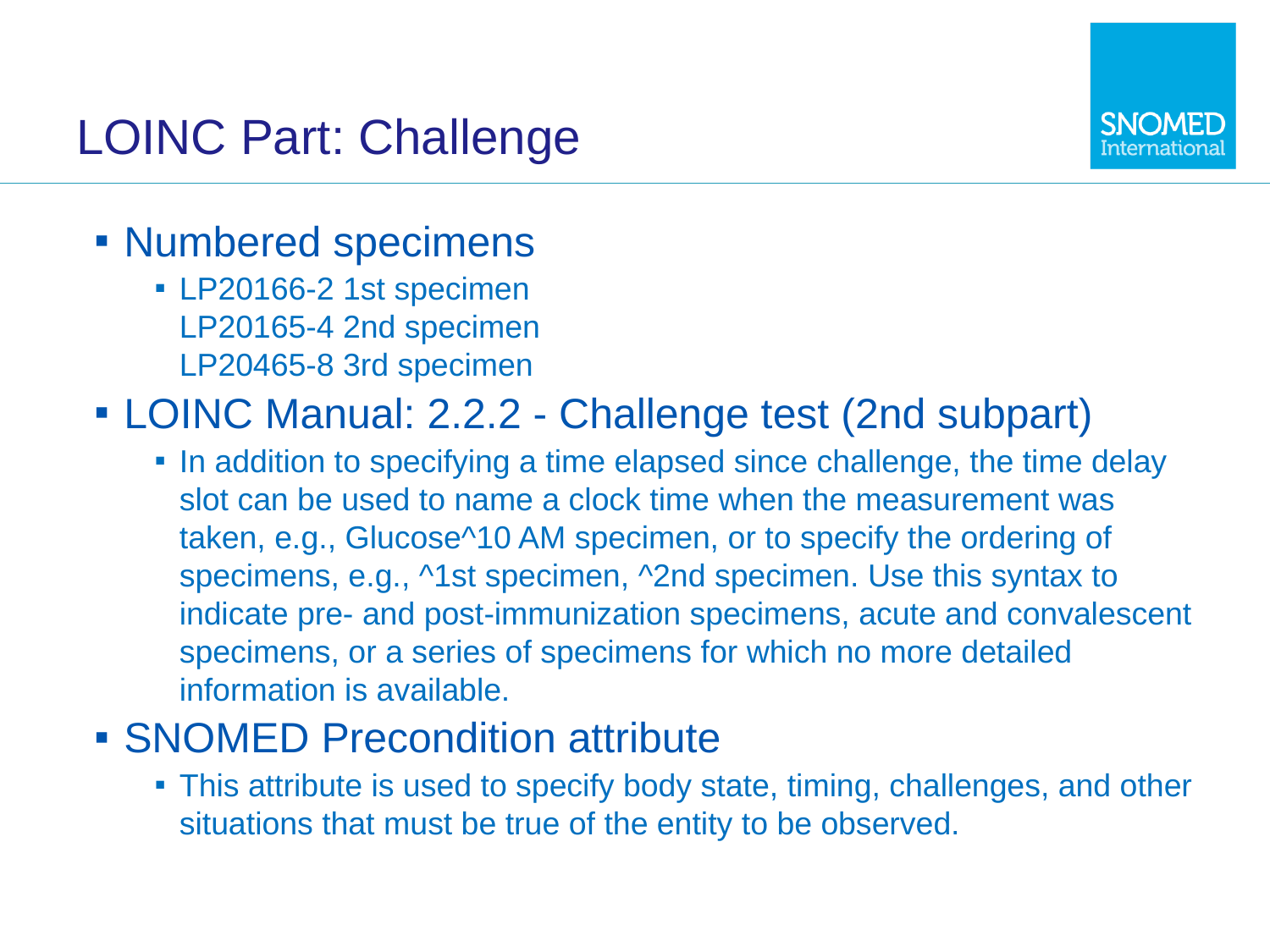

# LOINC Part: Challenge
Numbered specimens
LP20166-2 1st specimen
LP20165-4 2nd specimen
LP20465-8 3rd specimen
LOINC Manual: 2.2.2 - Challenge test (2nd subpart)
In addition to specifying a time elapsed since challenge, the time delay slot can be used to name a clock time when the measurement was taken, e.g., Glucose^10 AM specimen, or to specify the ordering of specimens, e.g., ^1st specimen, ^2nd specimen. Use this syntax to indicate pre- and post-immunization specimens, acute and convalescent specimens, or a series of specimens for which no more detailed information is available.
SNOMED Precondition attribute
This attribute is used to specify body state, timing, challenges, and other situations that must be true of the entity to be observed.